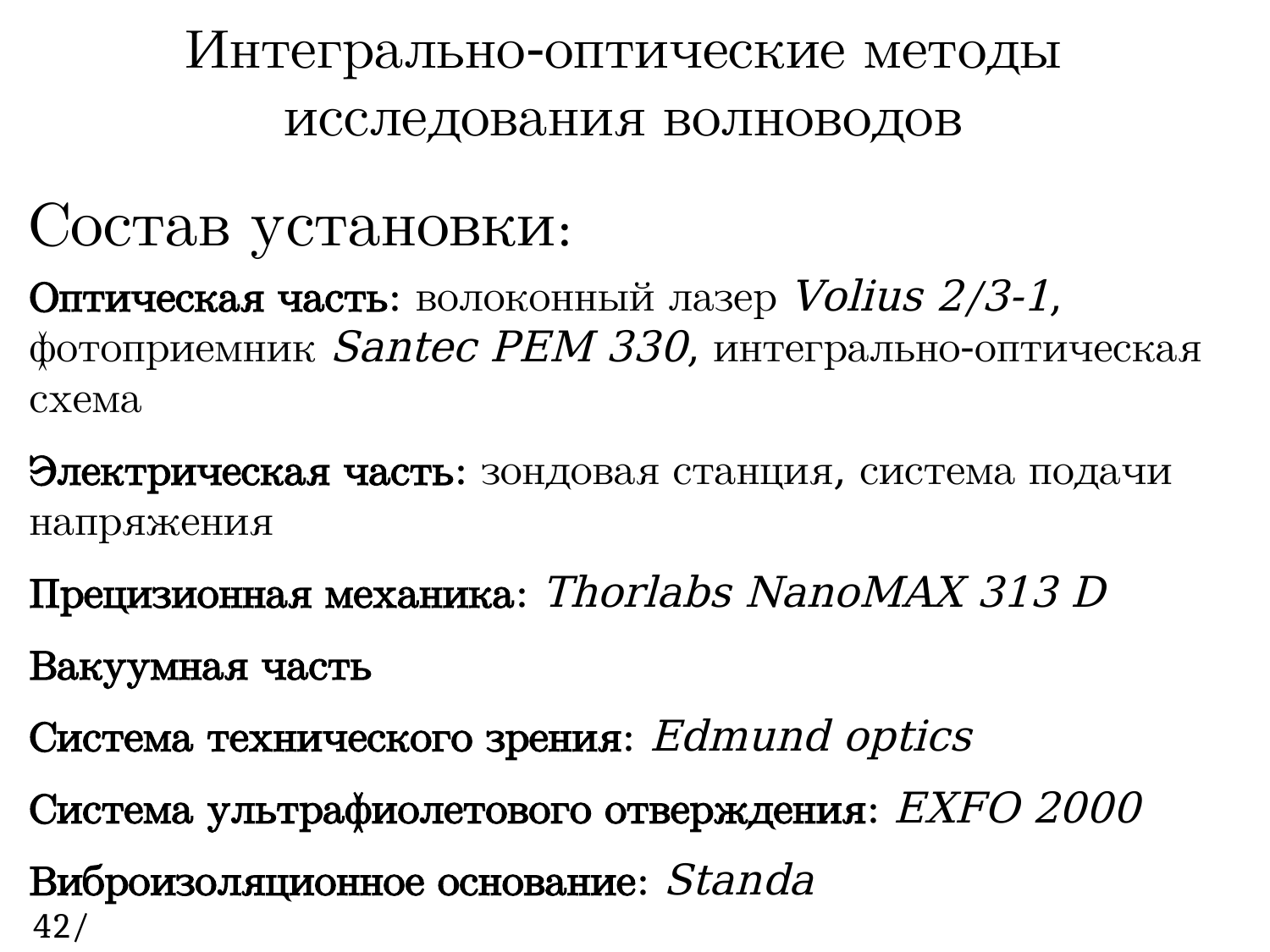

# Интегрально-оптические методы исследования волноводов
Состав установки:
Оптическая часть: волоконный лазер Volius 2/3-1, фотоприемник Santec PEM 330, интегрально-оптическая схема
Электрическая часть: зондовая станция, система подачи напряжения
Прецизионная механика: Thorlabs NanoMAX 313 D
Вакуумная часть
Система технического зрения: Edmund optics
Система ультрафиолетового отверждения: EXFO 2000
Виброизоляционное основание: Standa

42/